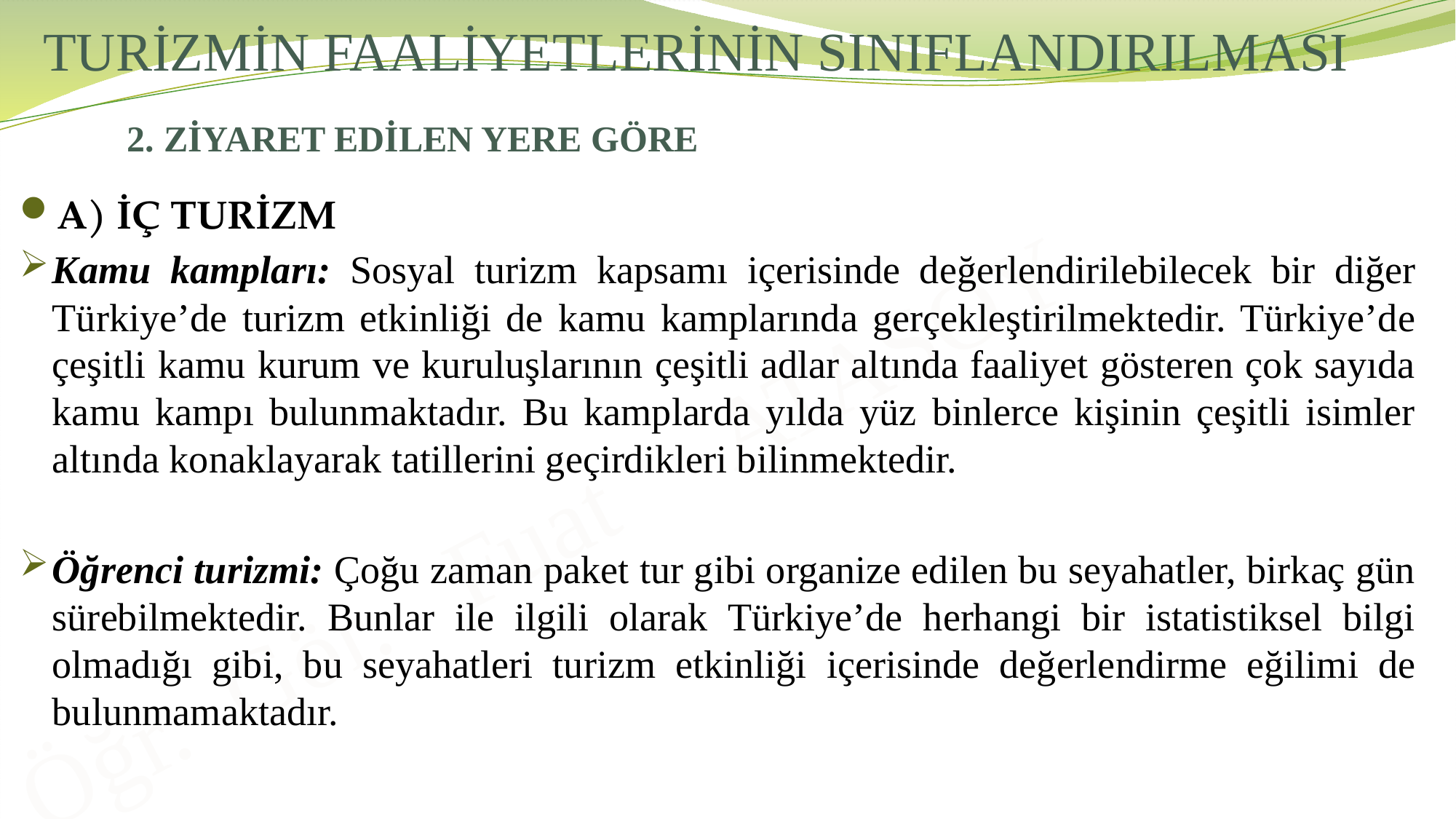

# TURİZMİN FAALİYETLERİNİN SINIFLANDIRILMASI
2. ZİYARET EDİLEN YERE GÖRE
A) İÇ TURİZM
Kamu kampları: Sosyal turizm kapsamı içerisinde değerlendirilebilecek bir diğer Türkiye’de turizm etkinliği de kamu kamplarında gerçekleştirilmektedir. Türkiye’de çeşitli kamu kurum ve kuruluşlarının çeşitli adlar altında faaliyet gösteren çok sayıda kamu kampı bulunmaktadır. Bu kamplarda yılda yüz binlerce kişinin çeşitli isimler altında konaklayarak tatillerini geçirdikleri bilinmektedir.

Öğrenci turizmi: Çoğu zaman paket tur gibi organize edilen bu seyahatler, birkaç gün sürebilmektedir. Bunlar ile ilgili olarak Türkiye’de herhangi bir istatistiksel bilgi olmadığı gibi, bu seyahatleri turizm etkinliği içerisinde değerlendirme eğilimi de bulunmamaktadır.